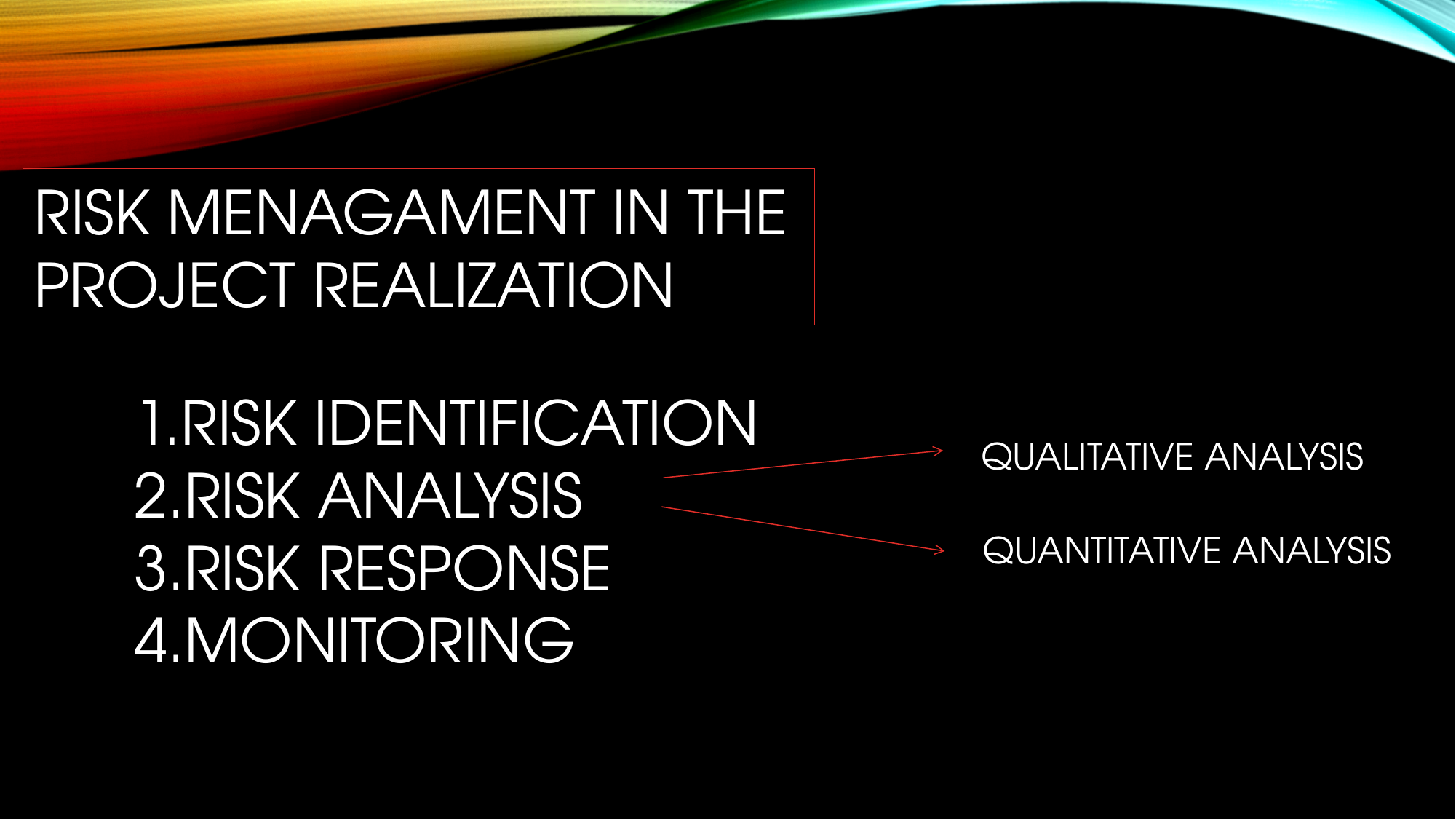

#
RISK MENAGAMENT IN THE PROJECT REALIZATION
RISK IDENTIFICATION
RISK ANALYSIS
RISK RESPONSE
MONITORING
QUALITATIVE ANALYSIS
QUANTITATIVE ANALYSIS